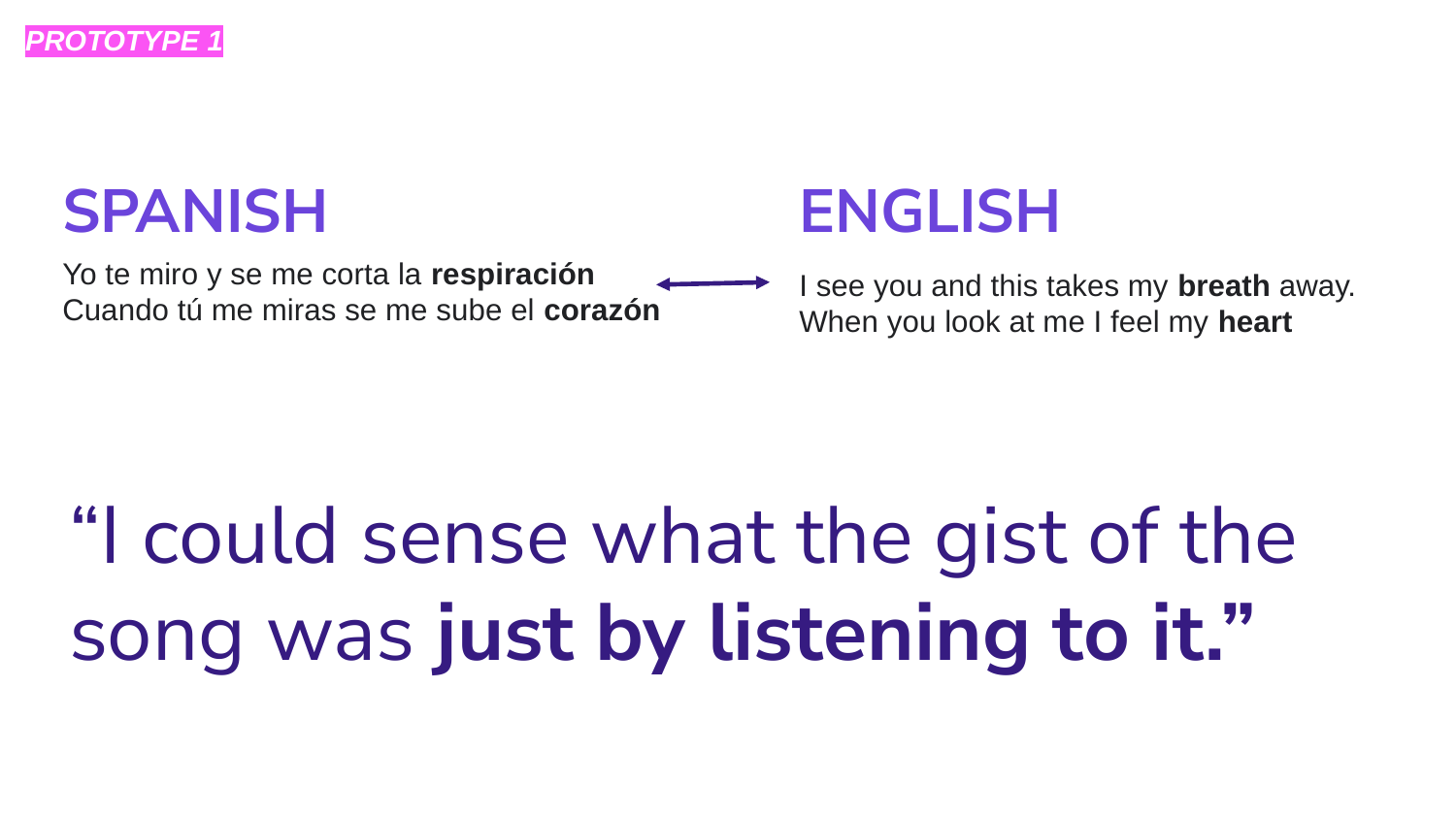

PROTOTYPE 1
SPANISH
ENGLISH
Yo te miro y se me corta la respiración
Cuando tú me miras se me sube el corazón
I see you and this takes my breath away.
When you look at me I feel my heart
“I could sense what the gist of the song was just by listening to it.”